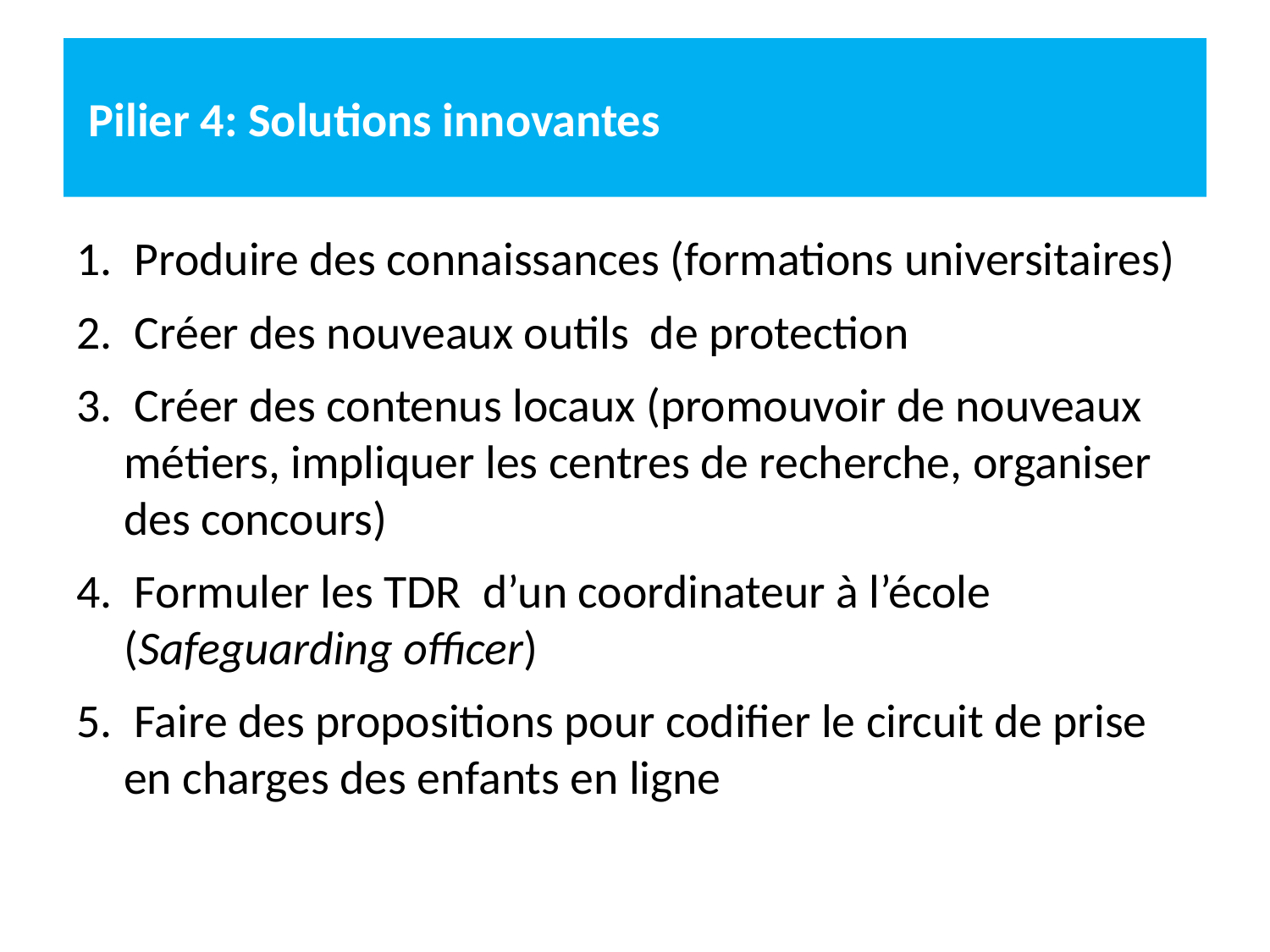

# Pilier 4: Solutions innovantes
 Produire des connaissances (formations universitaires)
 Créer des nouveaux outils  de protection
 Créer des contenus locaux (promouvoir de nouveaux métiers, impliquer les centres de recherche, organiser des concours)
 Formuler les TDR  d’un coordinateur à l’école (Safeguarding officer)
 Faire des propositions pour codifier le circuit de prise en charges des enfants en ligne